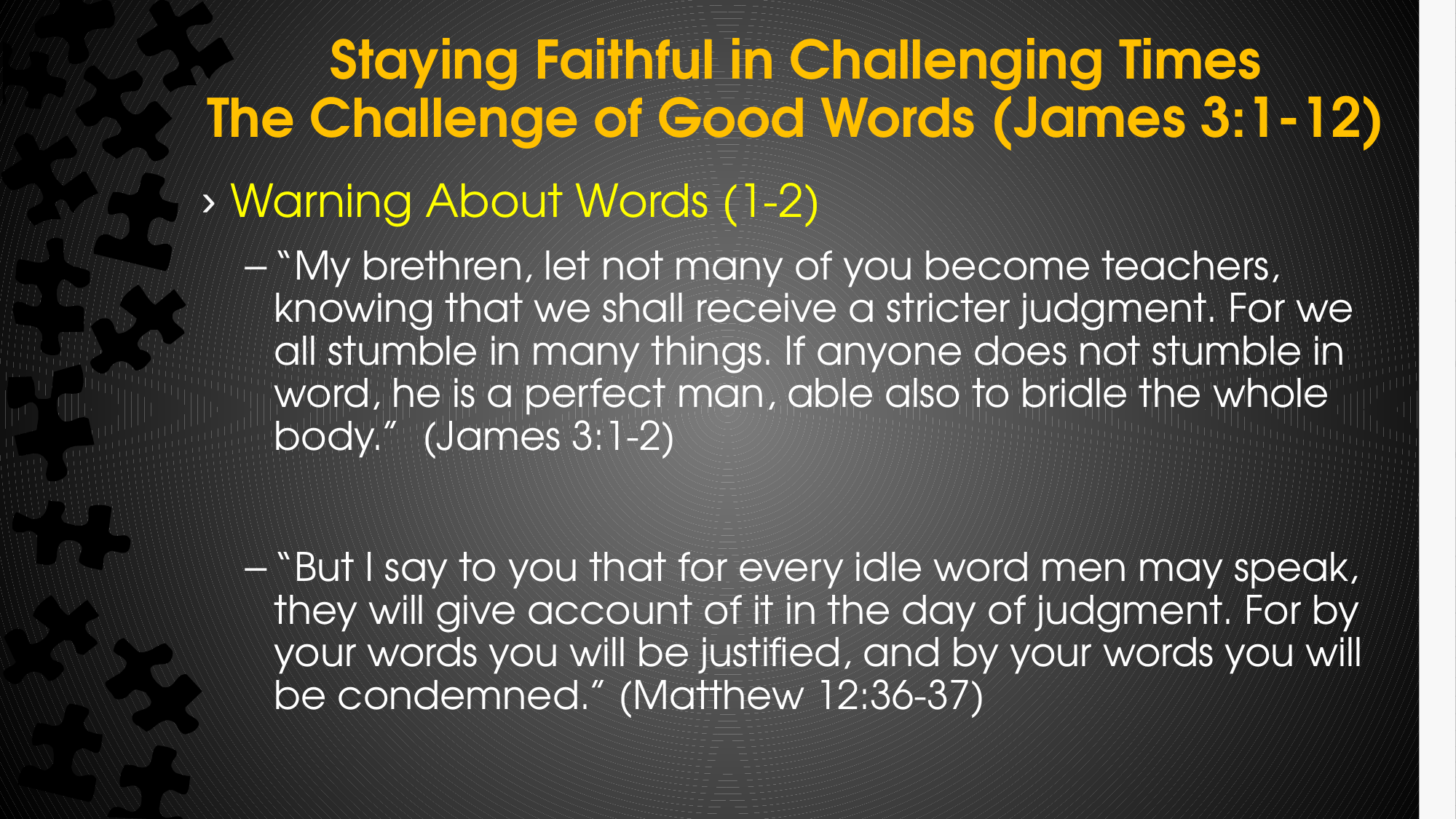

# Staying Faithful in Challenging Times The Challenge of Good Words (James 3:1-12)
Warning About Words (1-2)
“My brethren, let not many of you become teachers, knowing that we shall receive a stricter judgment. For we all stumble in many things. If anyone does not stumble in word, he is a perfect man, able also to bridle the whole body.”  (James 3:1-2)

“But I say to you that for every idle word men may speak, they will give account of it in the day of judgment. For by your words you will be justified, and by your words you will be condemned.” (Matthew 12:36-37)